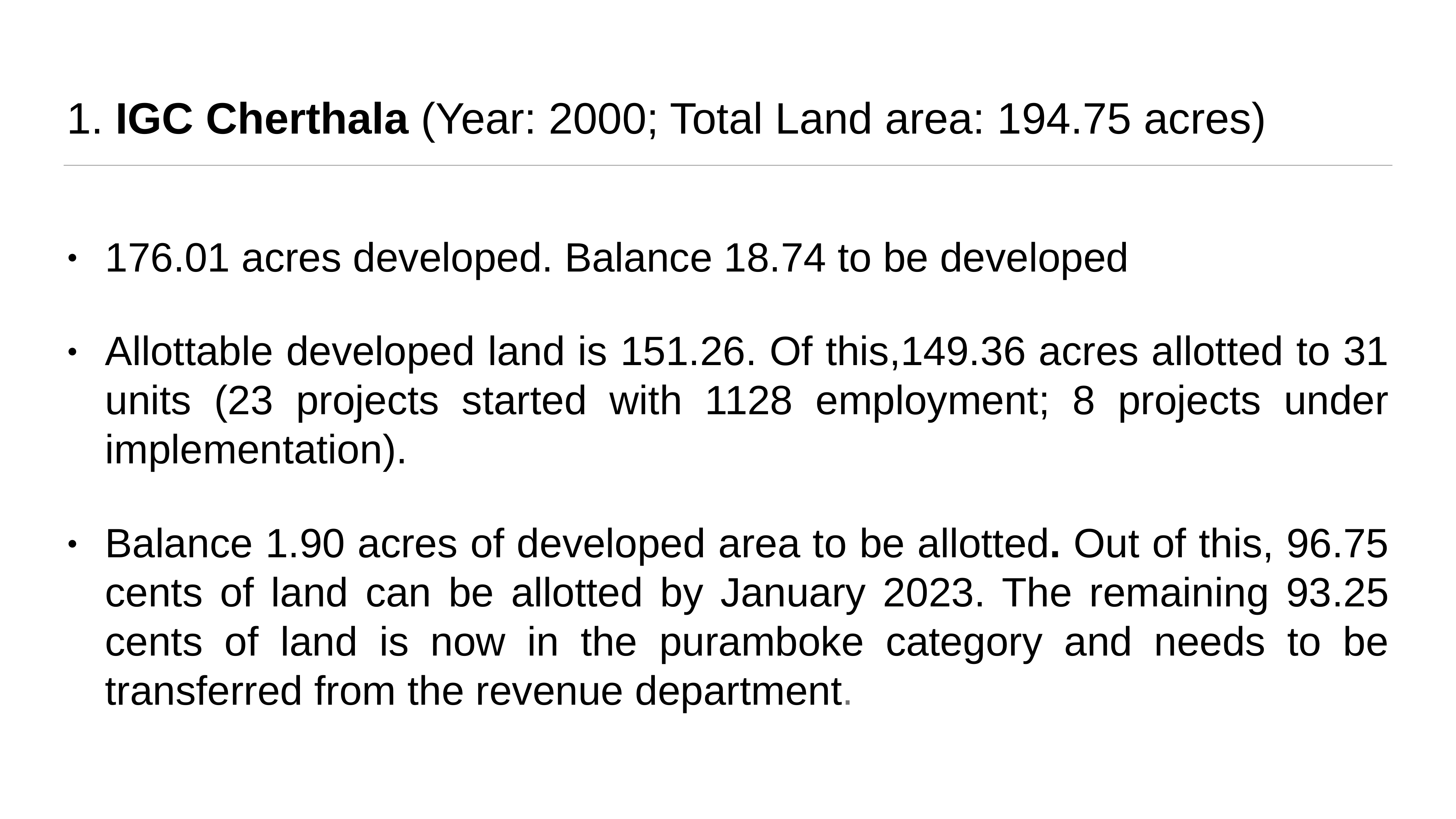

# 1. IGC Cherthala (Year: 2000; Total Land area: 194.75 acres)
176.01 acres developed. Balance 18.74 to be developed
Allottable developed land is 151.26. Of this,149.36 acres allotted to 31 units (23 projects started with 1128 employment; 8 projects under implementation).
Balance 1.90 acres of developed area to be allotted. Out of this, 96.75 cents of land can be allotted by January 2023. The remaining 93.25 cents of land is now in the puramboke category and needs to be transferred from the revenue department.